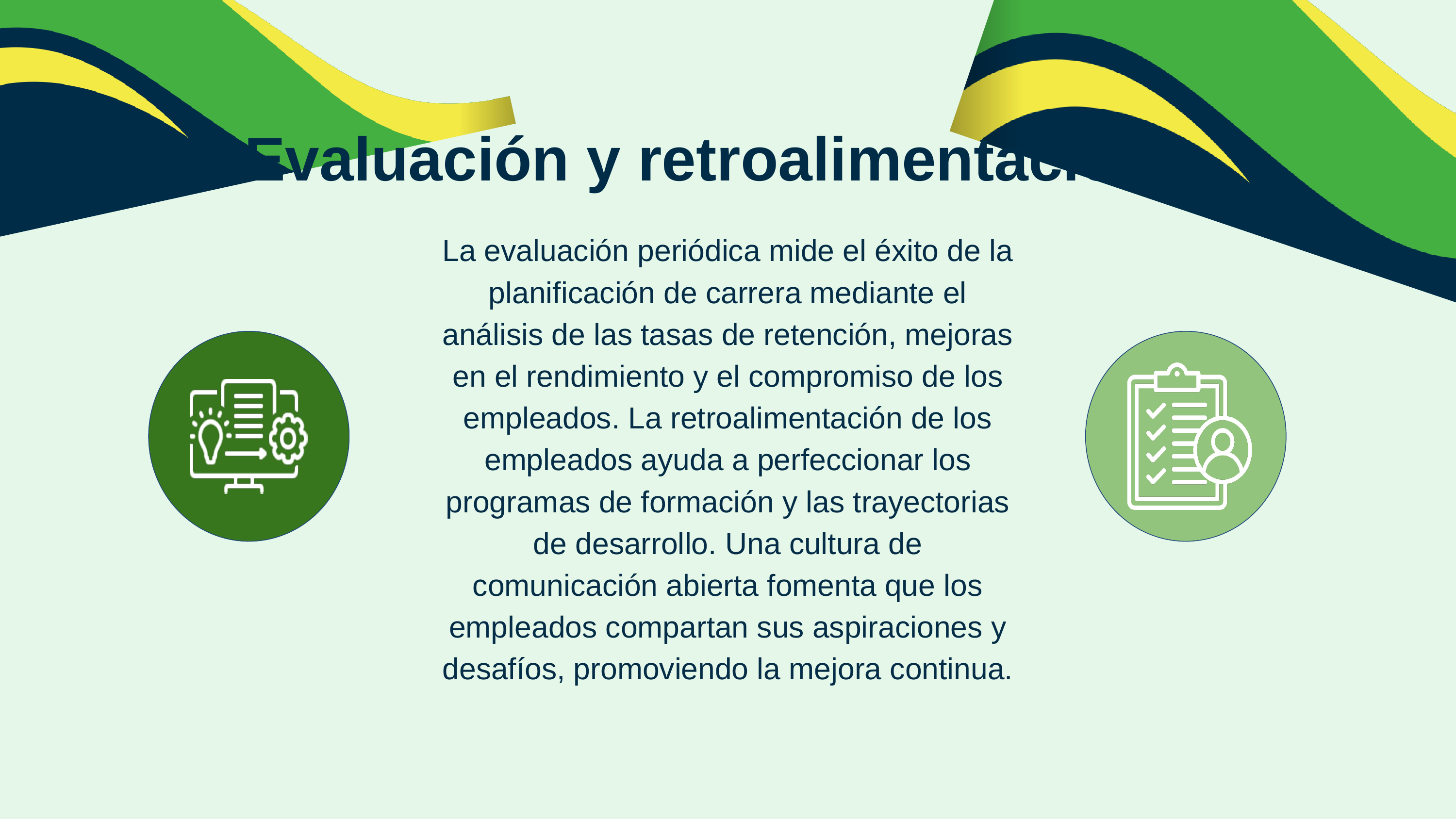

Evaluación y retroalimentación

La evaluación periódica mide el éxito de la planificación de carrera mediante el análisis de las tasas de retención, mejoras en el rendimiento y el compromiso de los empleados. La retroalimentación de los empleados ayuda a perfeccionar los programas de formación y las trayectorias de desarrollo. Una cultura de comunicación abierta fomenta que los empleados compartan sus aspiraciones y desafíos, promoviendo la mejora continua.